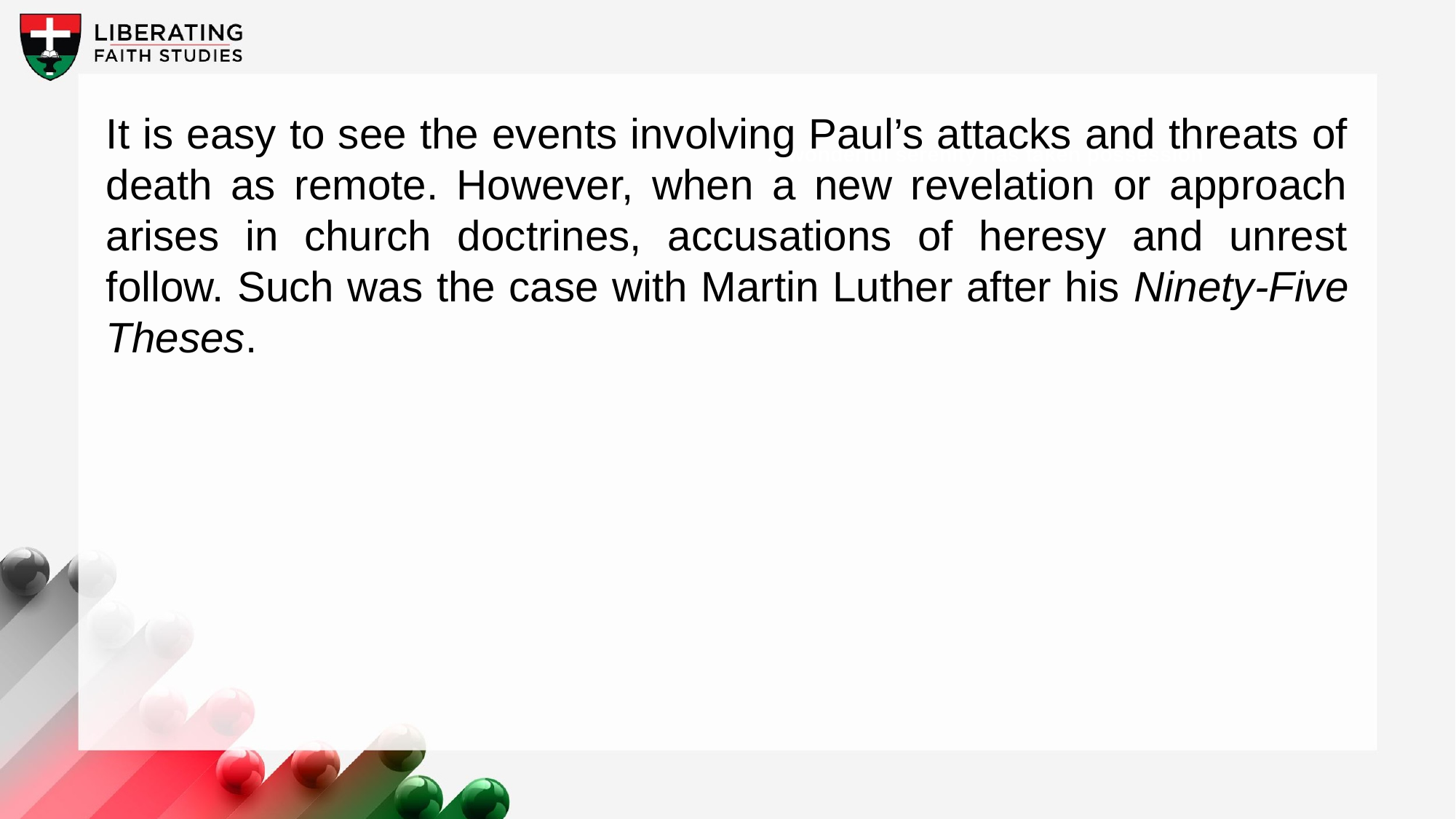

It is easy to see the events involving Paul’s attacks and threats of death as remote. However, when a new revelation or approach arises in church doctrines, accusations of heresy and unrest follow. Such was the case with Martin Luther after his Ninety-Five Theses.
A wonderful serenity has taken possession